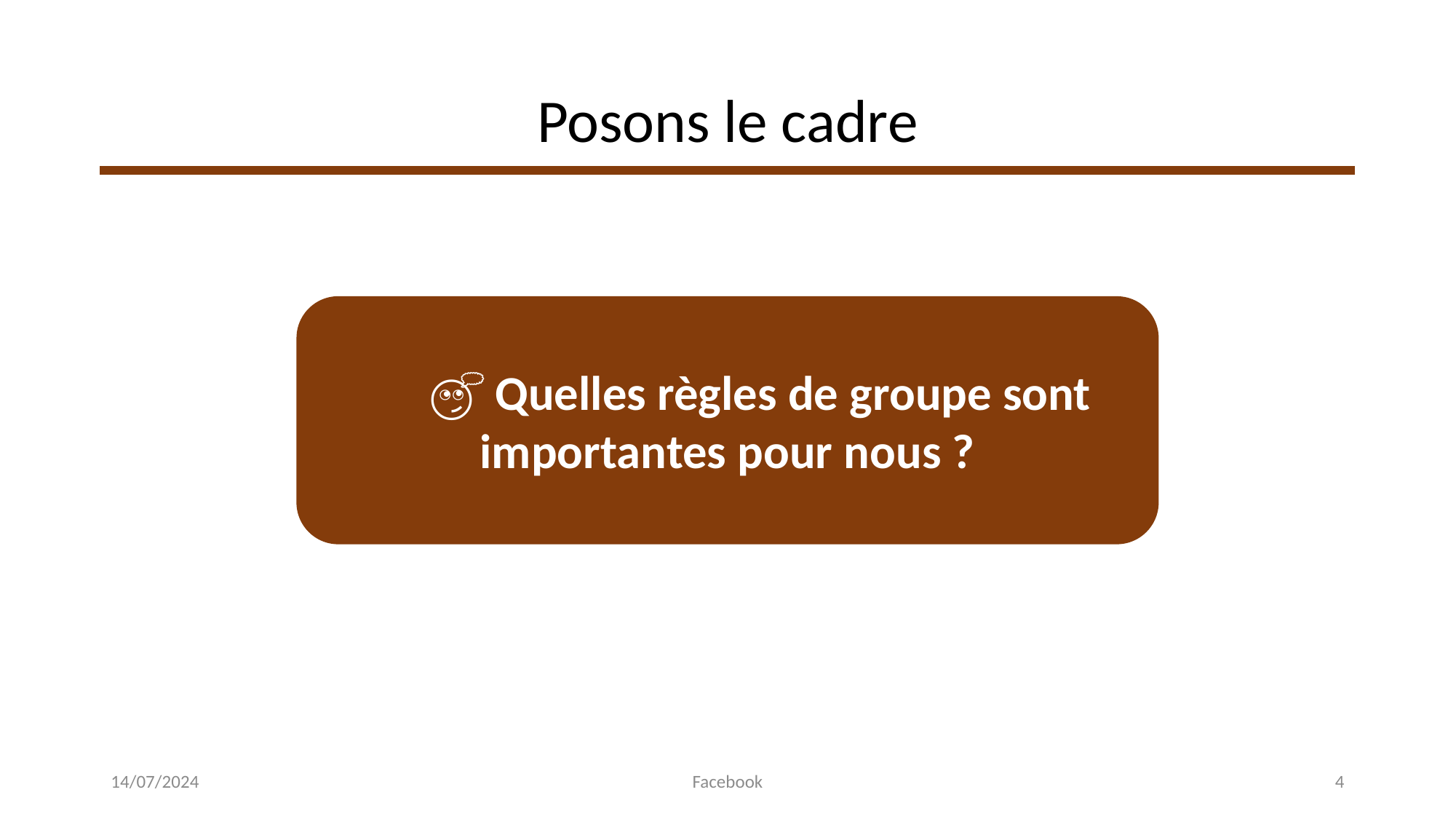

# Posons le cadre

      🤔 Quelles règles de groupe sont importantes pour nous ?

14/07/2024
Facebook
4